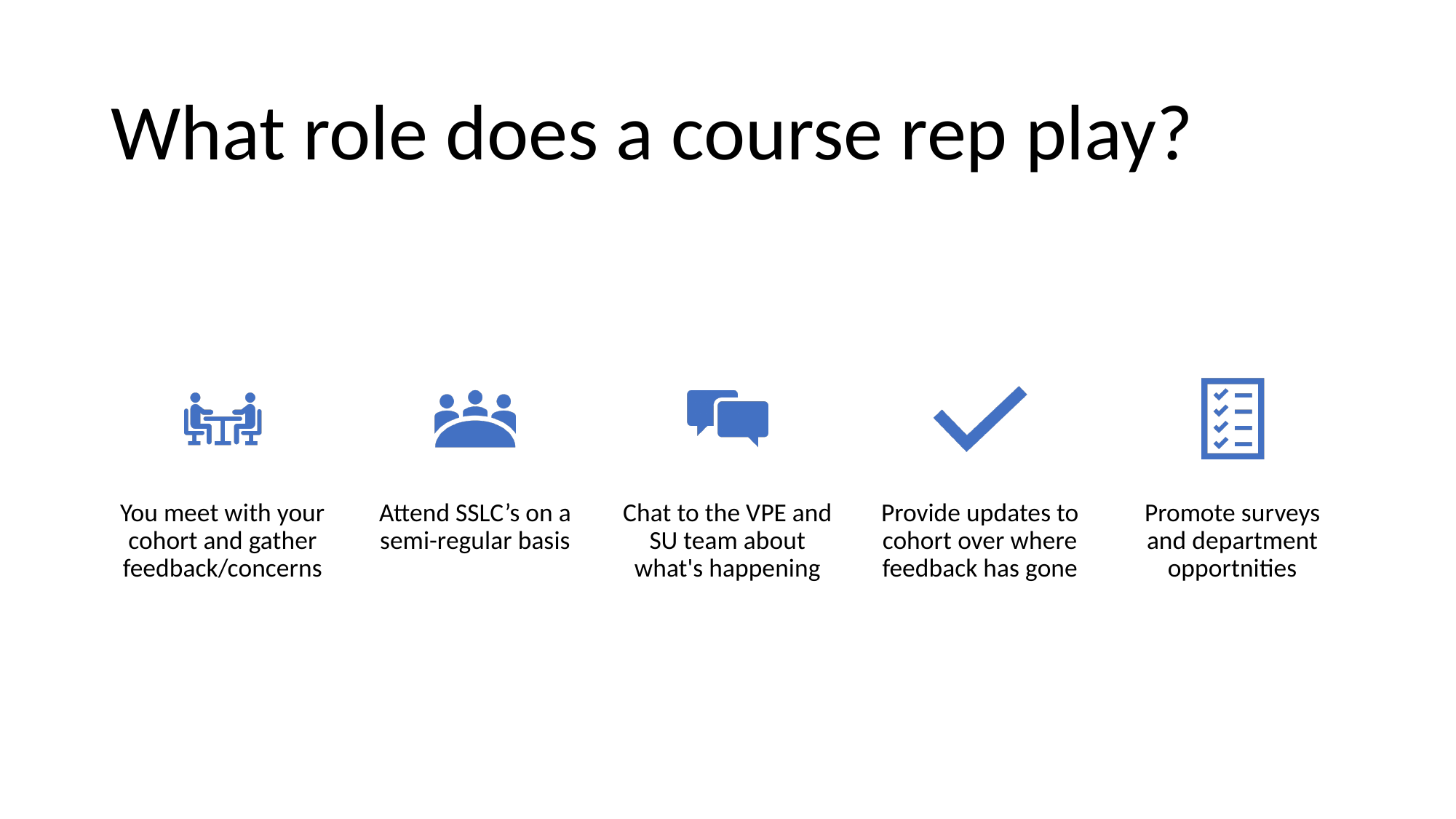

# What role does a course rep play?
You meet with your cohort and gather feedback/concerns
Attend SSLC’s on a semi-regular basis
Chat to the VPE and SU team about what's happening
Provide updates to cohort over where feedback has gone
Promote surveys and department opportnities